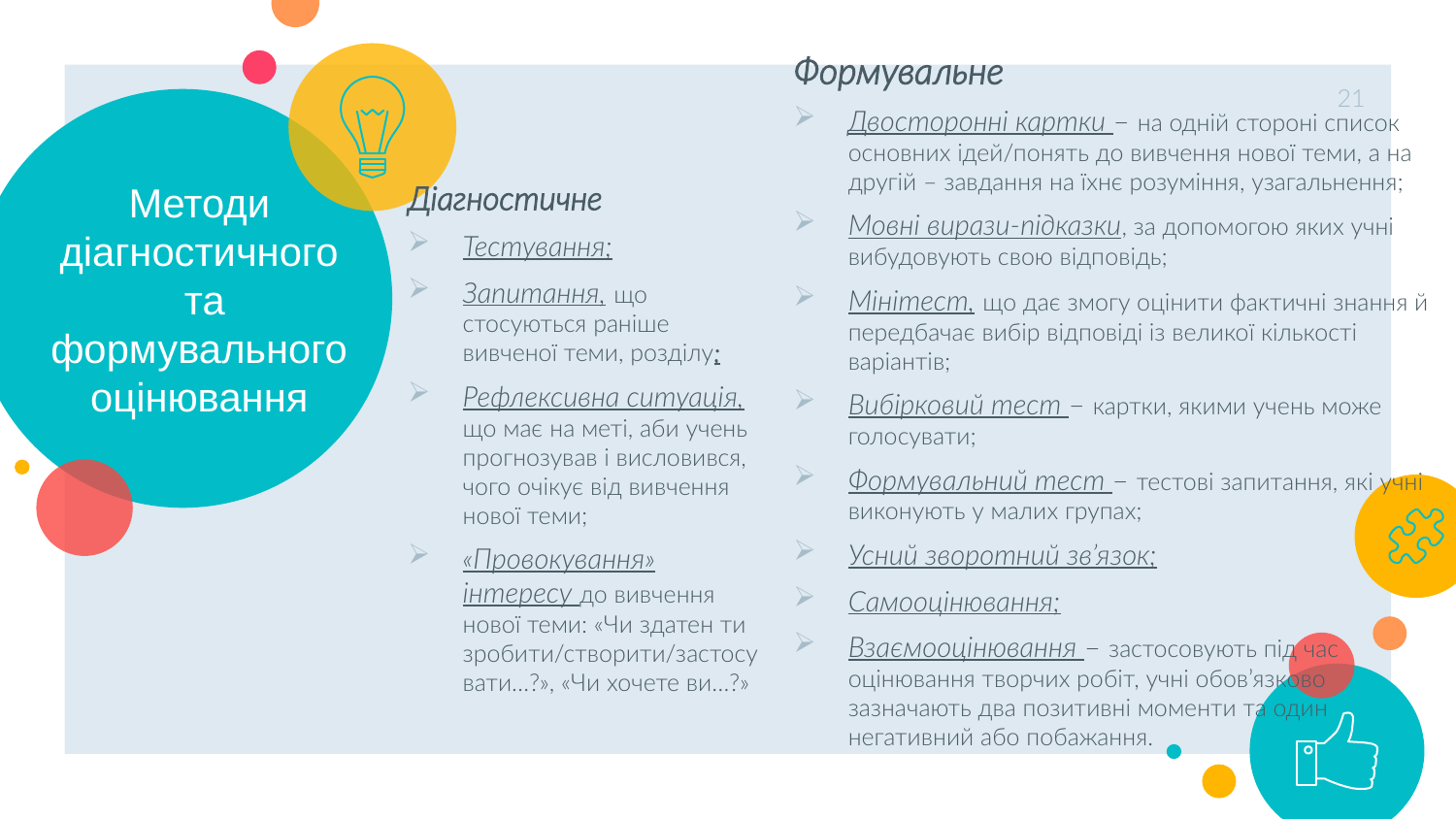

Формувальне
Двосторонні картки – на одній стороні список основних ідей/понять до вивчення нової теми, а на другій – завдання на їхнє розуміння, узагальнення;
Мовні вирази-підказки, за допомогою яких учні вибудовують свою відповідь;
Мінітест, що дає змогу оцінити фактичні знання й передбачає вибір відповіді із великої кількості варіантів;
Вибірковий тест – картки, якими учень може голосувати;
Формувальний тест – тестові запитання, які учні виконують у малих групах;
Усний зворотний зв’язок;
Самооцінювання;
Взаємооцінювання – застосовують під час оцінювання творчих робіт, учні обов’язково зазначають два позитивні моменти та один негативний або побажання.
21
# Методи діагностичного та формувального оцінювання
Діагностичне
Тестування;
Запитання, що стосуються раніше вивченої теми, розділу;
Рефлексивна ситуація, що має на меті, аби учень прогнозував і висловився, чого очікує від вивчення нової теми;
«Провокування» інтересу до вивчення нової теми: «Чи здатен ти зробити/створити/застосувати…?», «Чи хочете ви…?»